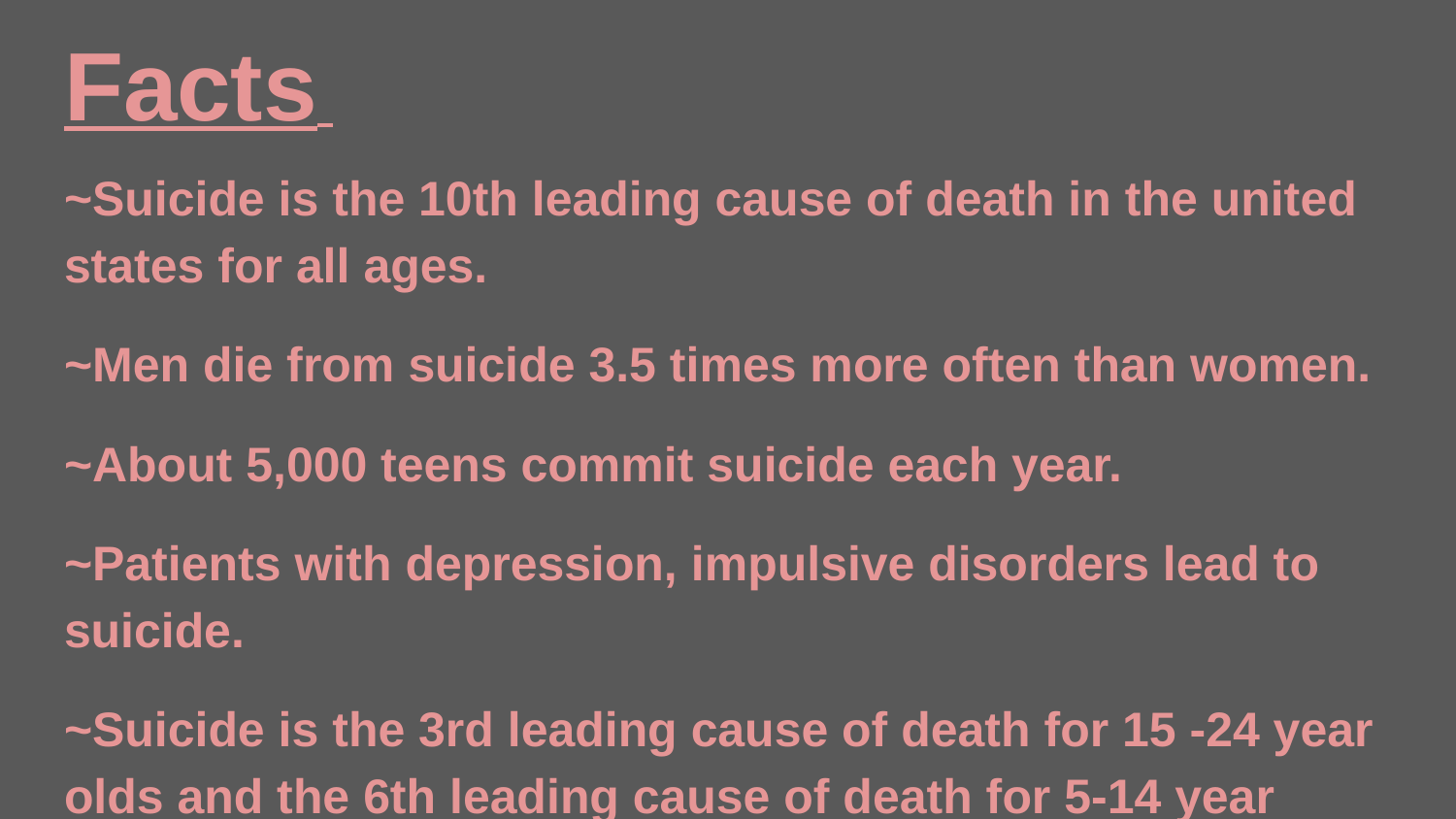

# Facts
~Suicide is the 10th leading cause of death in the united states for all ages.
~Men die from suicide 3.5 times more often than women.
~About 5,000 teens commit suicide each year.
~Patients with depression, impulsive disorders lead to suicide.
~Suicide is the 3rd leading cause of death for 15 -24 year olds and the 6th leading cause of death for 5-14 year olds.
~There is one death by suicide in the united states every 12 minutes.